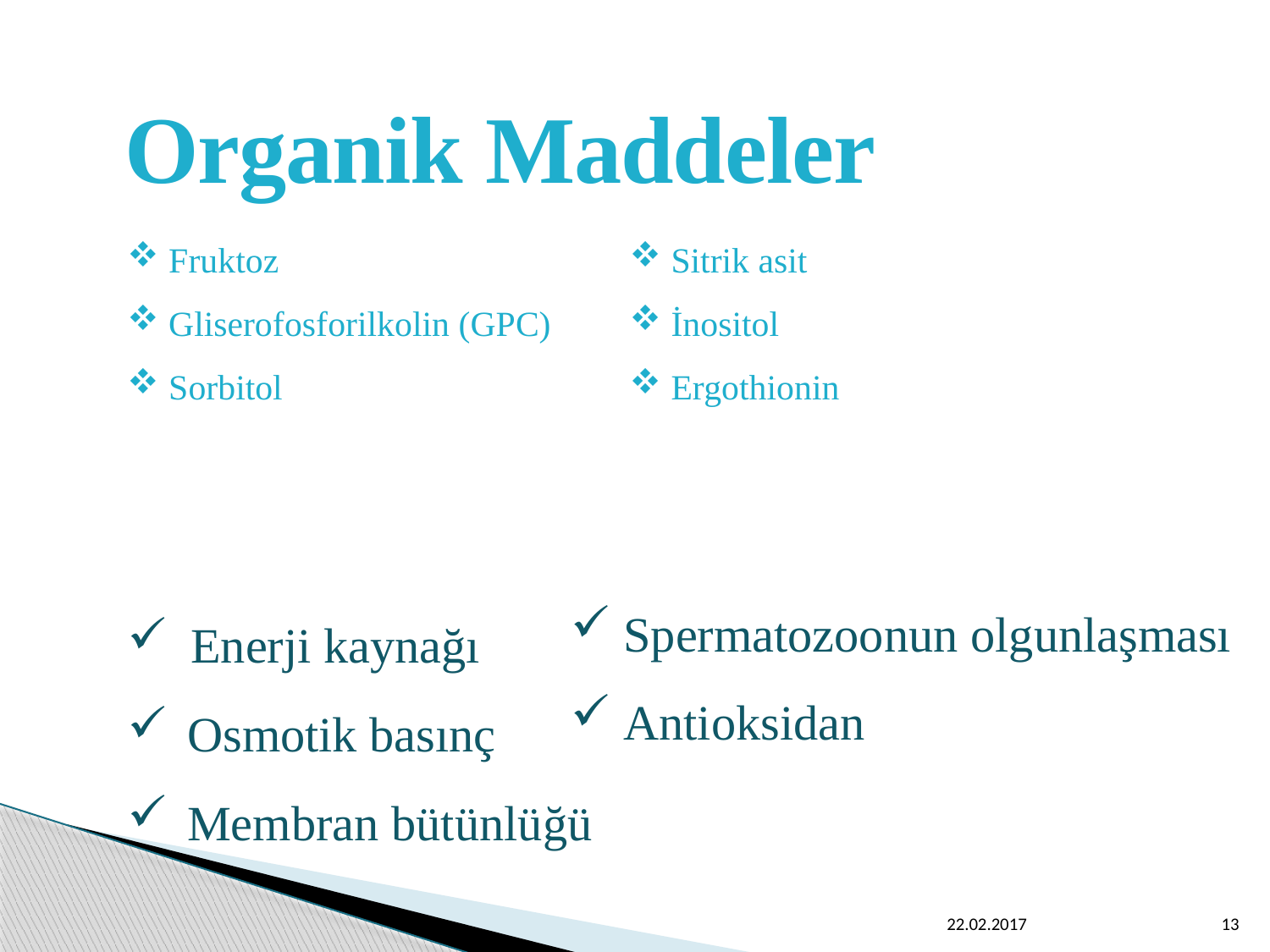

Organik Maddeler
 Fruktoz
 Gliserofosforilkolin (GPC)
 Sorbitol

Enerji kaynağı
 Osmotik basınç
 Membran bütünlüğü
 Sitrik asit
 İnositol
 Ergothionin

 Spermatozoonun olgunlaşması
 Antioksidan
22.02.2017
13